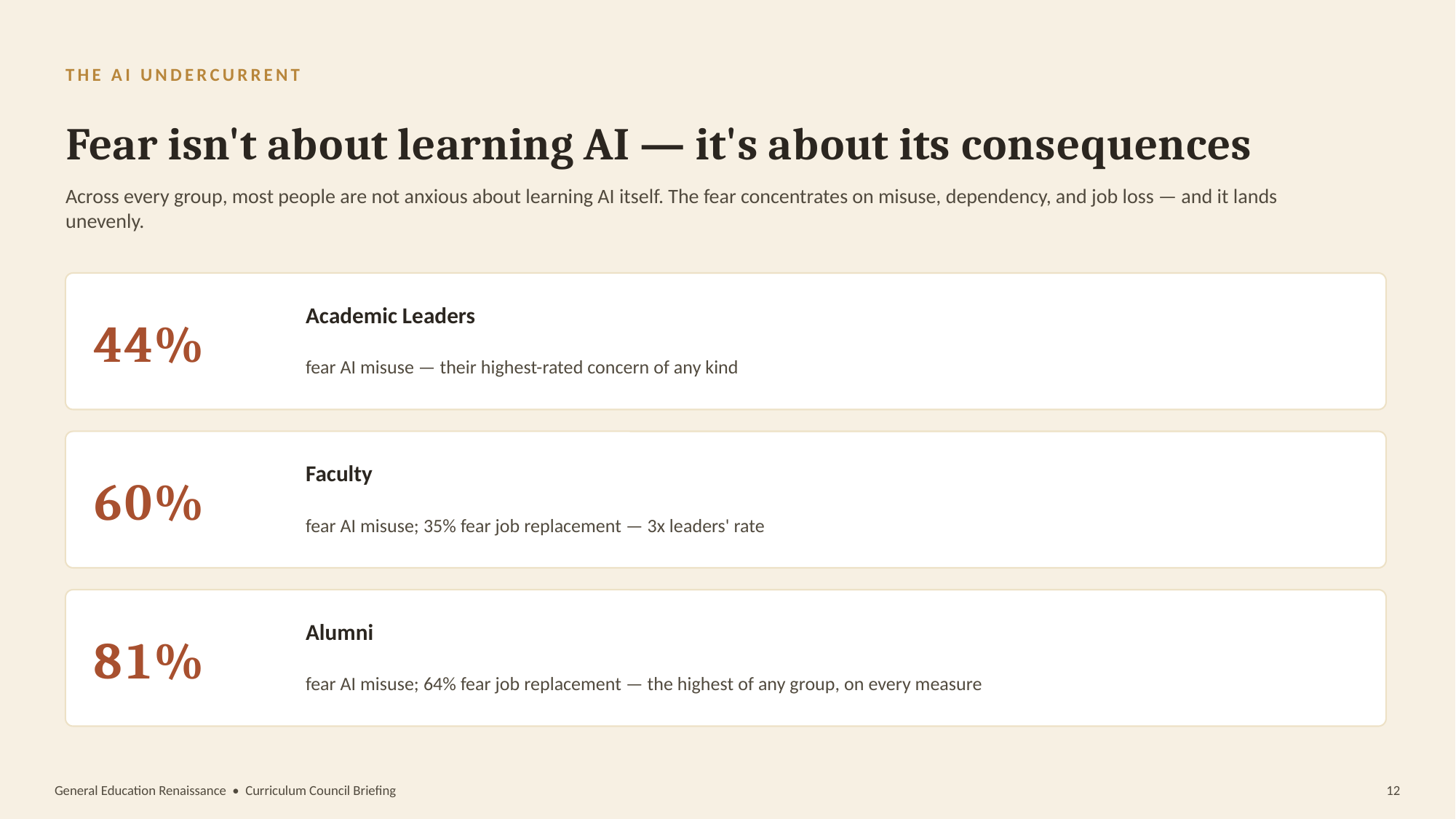

THE AI UNDERCURRENT
Fear isn't about learning AI — it's about its consequences
Across every group, most people are not anxious about learning AI itself. The fear concentrates on misuse, dependency, and job loss — and it lands unevenly.

44%
Academic Leaders
fear AI misuse — their highest-rated concern of any kind

60%
Faculty
fear AI misuse; 35% fear job replacement — 3x leaders' rate

81%
Alumni
fear AI misuse; 64% fear job replacement — the highest of any group, on every measure
General Education Renaissance  •  Curriculum Council Briefing
12